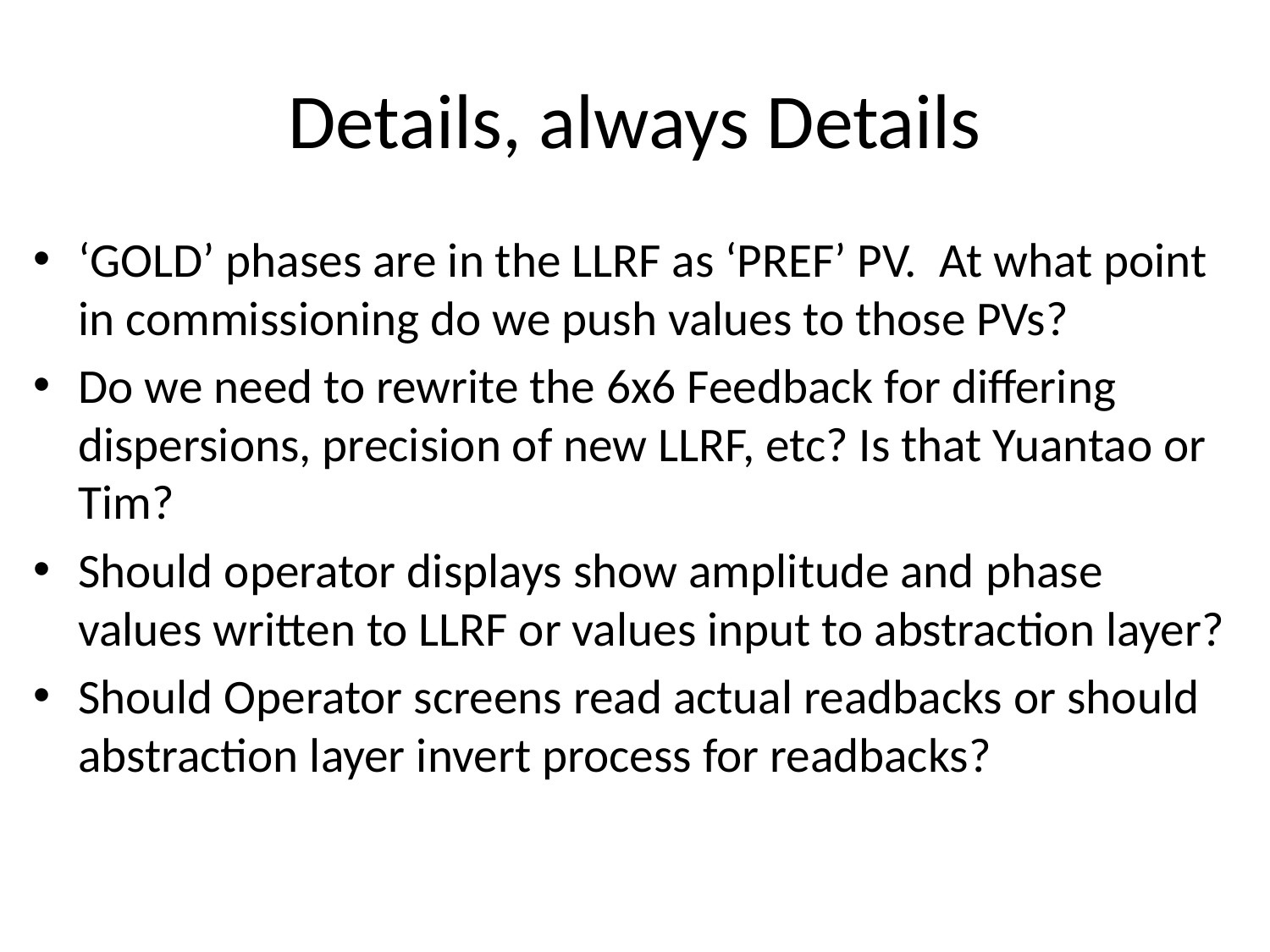

# Details, always Details
‘GOLD’ phases are in the LLRF as ‘PREF’ PV.  At what point in commissioning do we push values to those PVs?
Do we need to rewrite the 6x6 Feedback for differing dispersions, precision of new LLRF, etc? Is that Yuantao or Tim?
Should operator displays show amplitude and phase values written to LLRF or values input to abstraction layer?
Should Operator screens read actual readbacks or should abstraction layer invert process for readbacks?